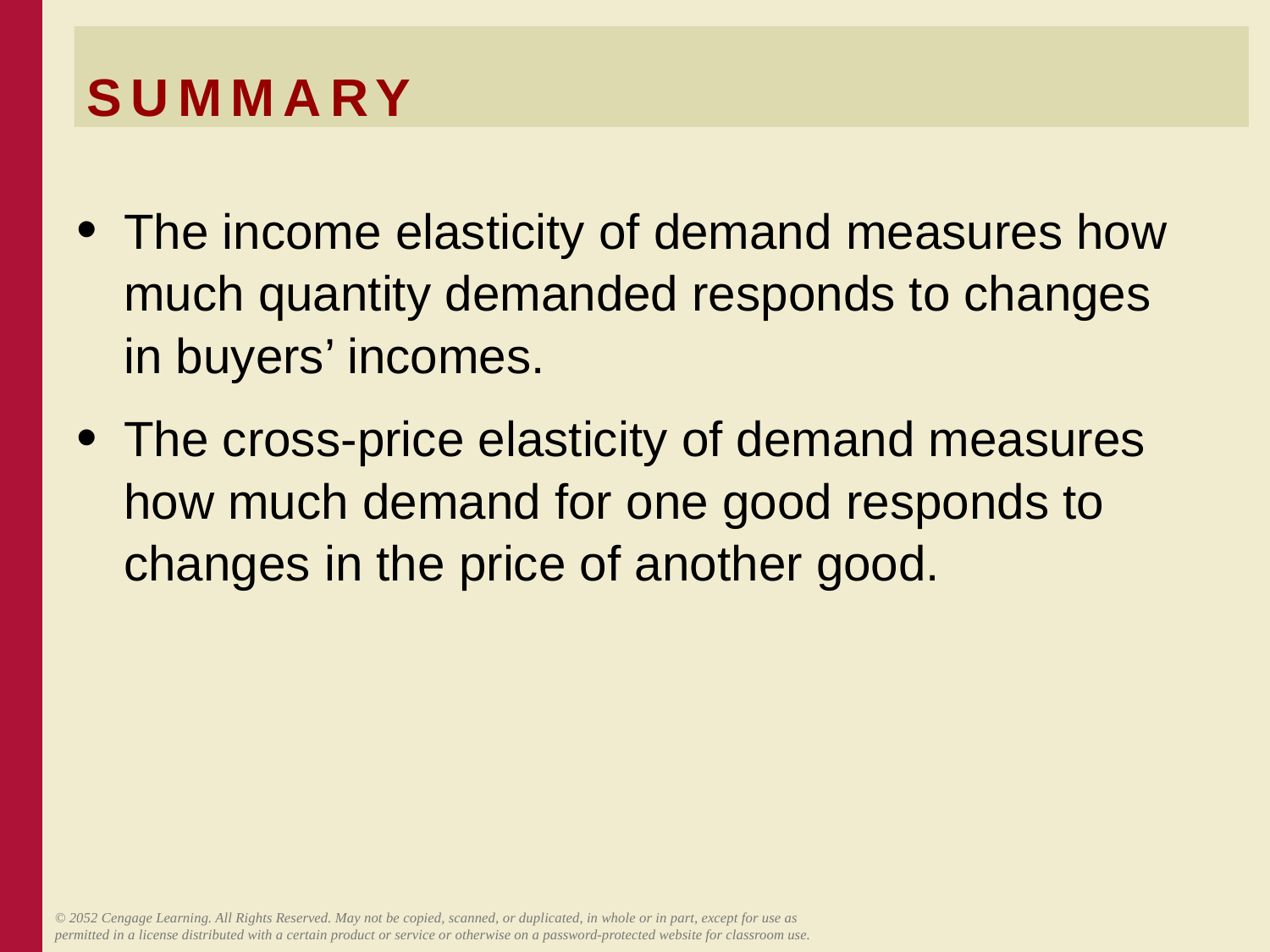

# SUMMARY
The income elasticity of demand measures how much quantity demanded responds to changes in buyers’ incomes.
The cross-price elasticity of demand measures how much demand for one good responds to changes in the price of another good.
© 2052 Cengage Learning. All Rights Reserved. May not be copied, scanned, or duplicated, in whole or in part, except for use as permitted in a license distributed with a certain product or service or otherwise on a password-protected website for classroom use.